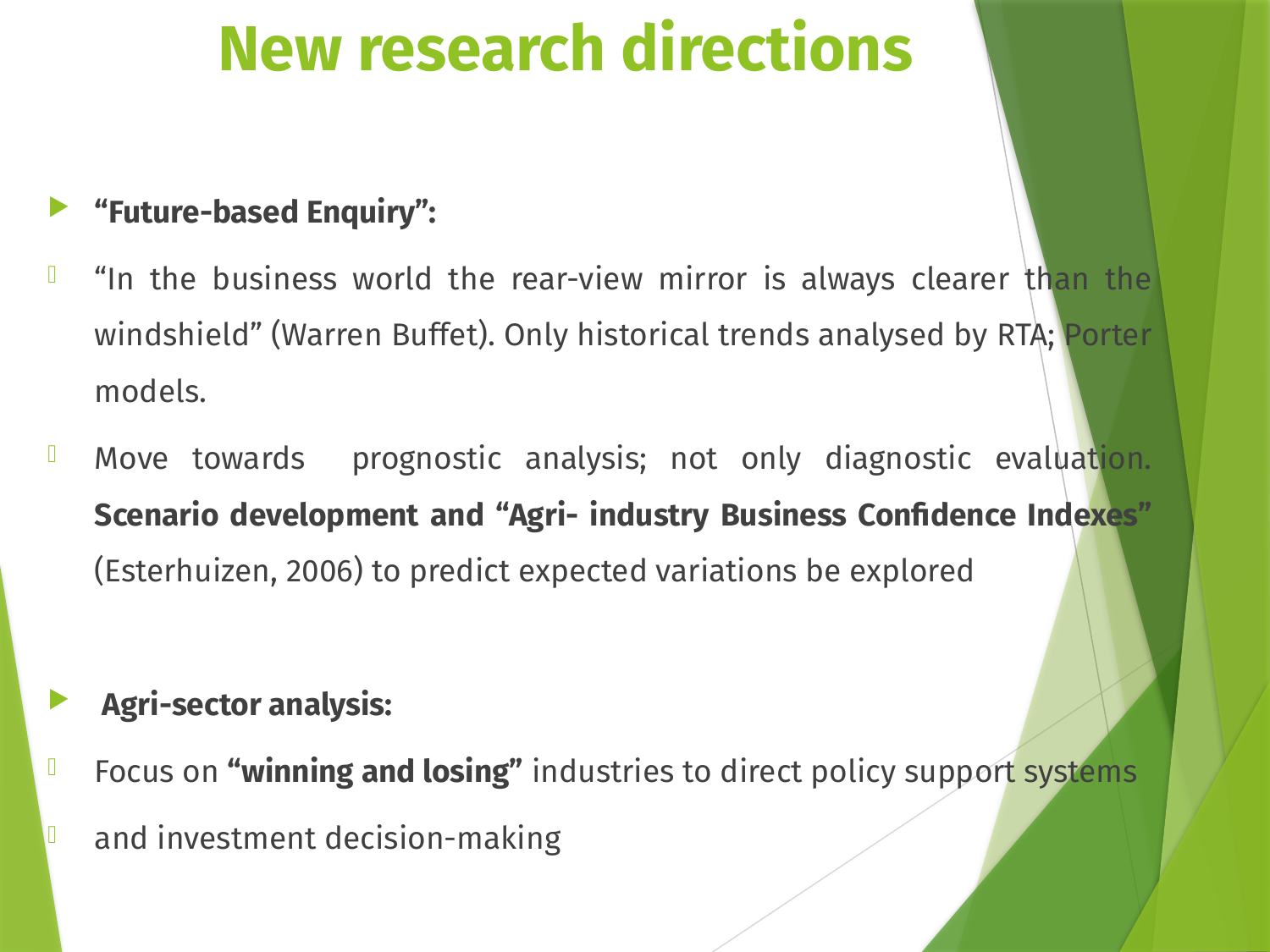

# New research directions
“Future-based Enquiry”:
“In the business world the rear-view mirror is always clearer than the windshield” (Warren Buffet). Only historical trends analysed by RTA; Porter models.
Move towards  prognostic analysis; not only diagnostic evaluation. Scenario development and “Agri- industry Business Confidence Indexes” (Esterhuizen, 2006) to predict expected variations be explored

 Agri-sector analysis:
Focus on “winning and losing” industries to direct policy support systems
and investment decision-making